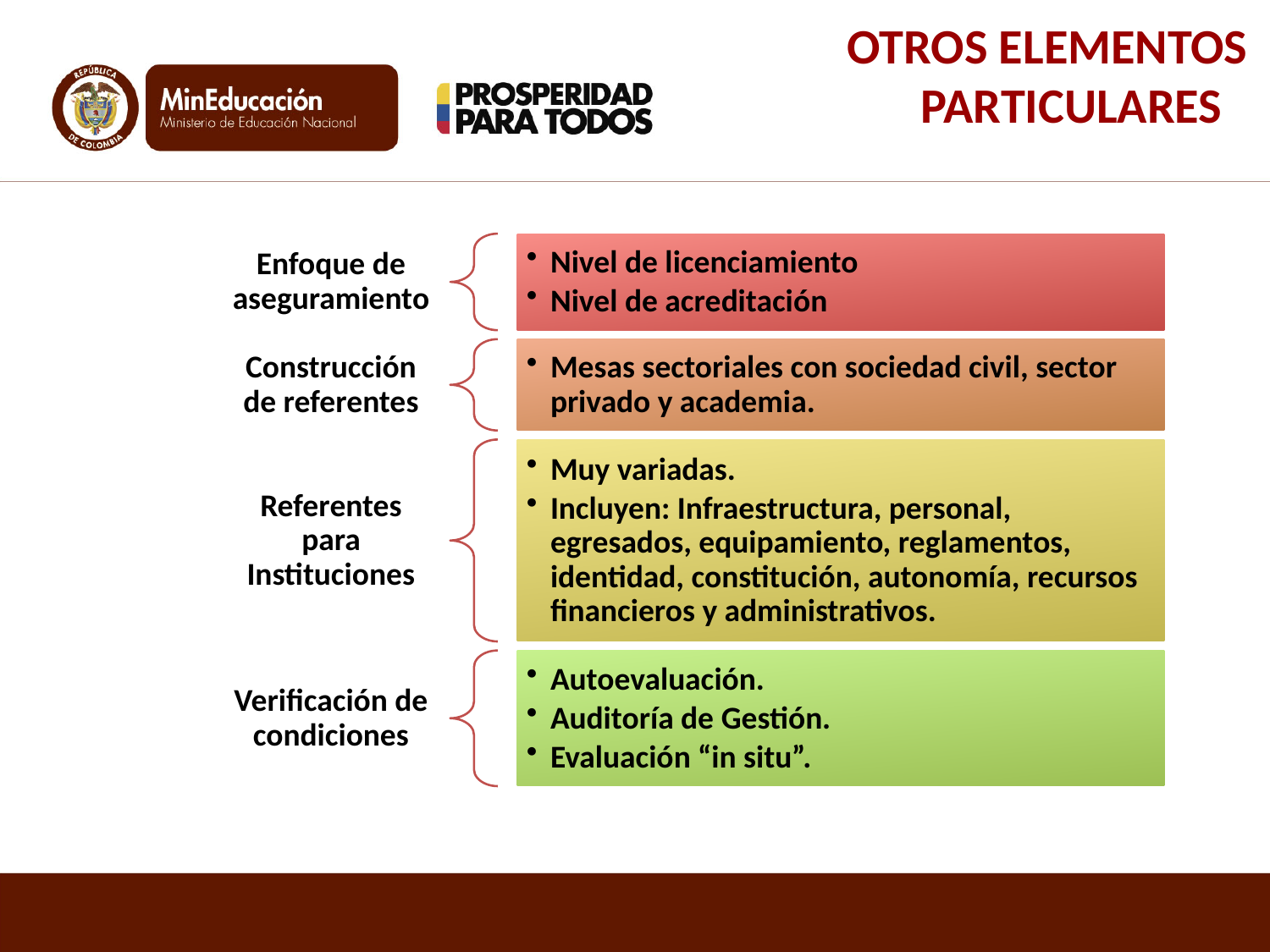

OTROS ELEMENTOS PARTICULARES
Enfoque de aseguramiento
Nivel de licenciamiento
Nivel de acreditación
Construcción de referentes
Mesas sectoriales con sociedad civil, sector privado y academia.
Referentes para Instituciones
Muy variadas.
Incluyen: Infraestructura, personal, egresados, equipamiento, reglamentos, identidad, constitución, autonomía, recursos financieros y administrativos.
Verificación de condiciones
Autoevaluación.
Auditoría de Gestión.
Evaluación “in situ”.